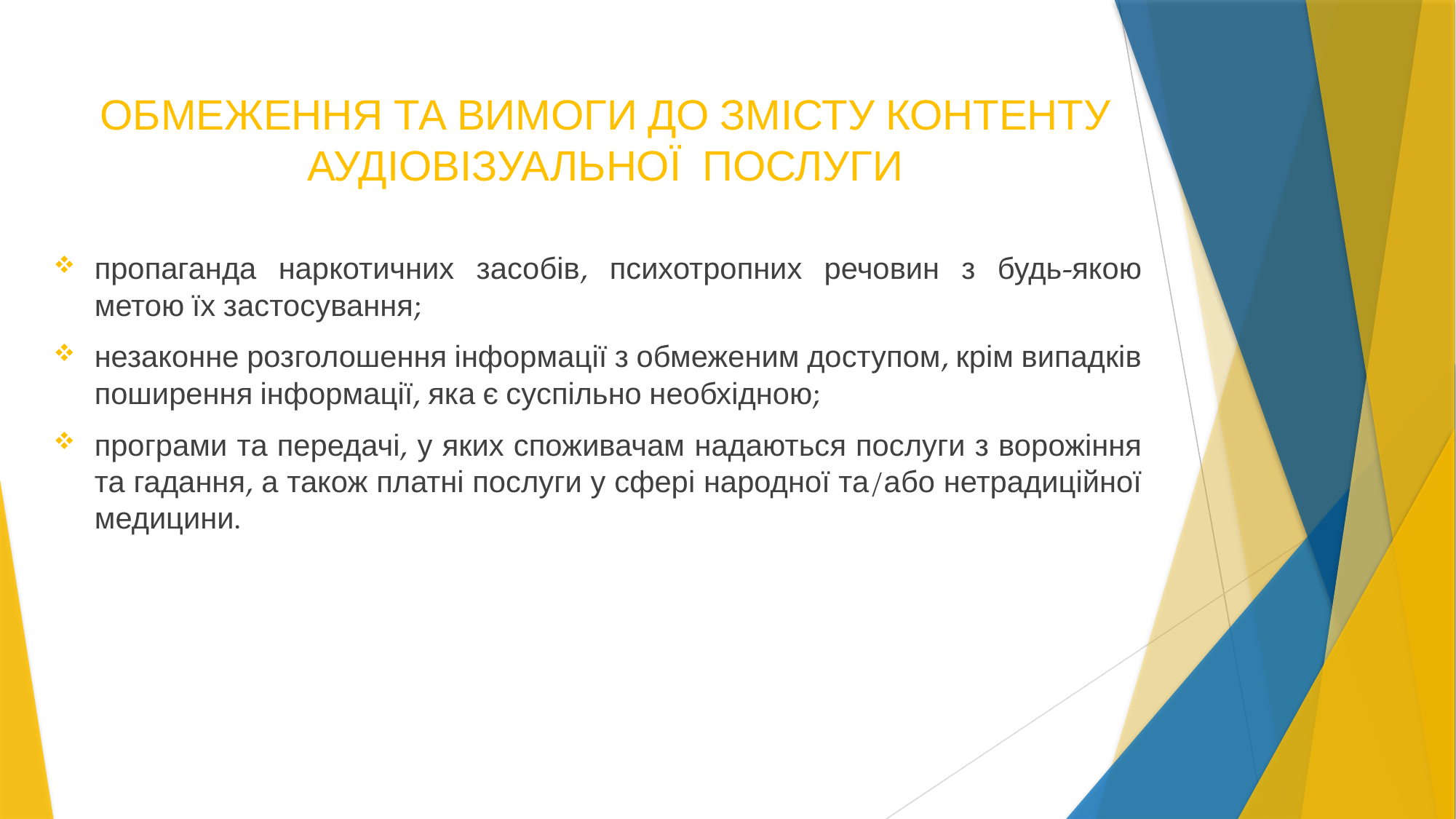

# ОБМЕЖЕННЯ ТА ВИМОГИ ДО ЗМІСТУ КОНТЕНТУ АУДІОВІЗУАЛЬНОЇ  ПОСЛУГИ
пропаганда наркотичних засобів, психотропних речовин з будь-якою метою їх застосування;
незаконне розголошення інформації з обмеженим доступом, крім випадків поширення інформації, яка є суспільно необхідною;
програми та передачі, у яких споживачам надаються послуги з ворожіння та гадання, а також платні послуги у сфері народної та/або нетрадиційної медицини.